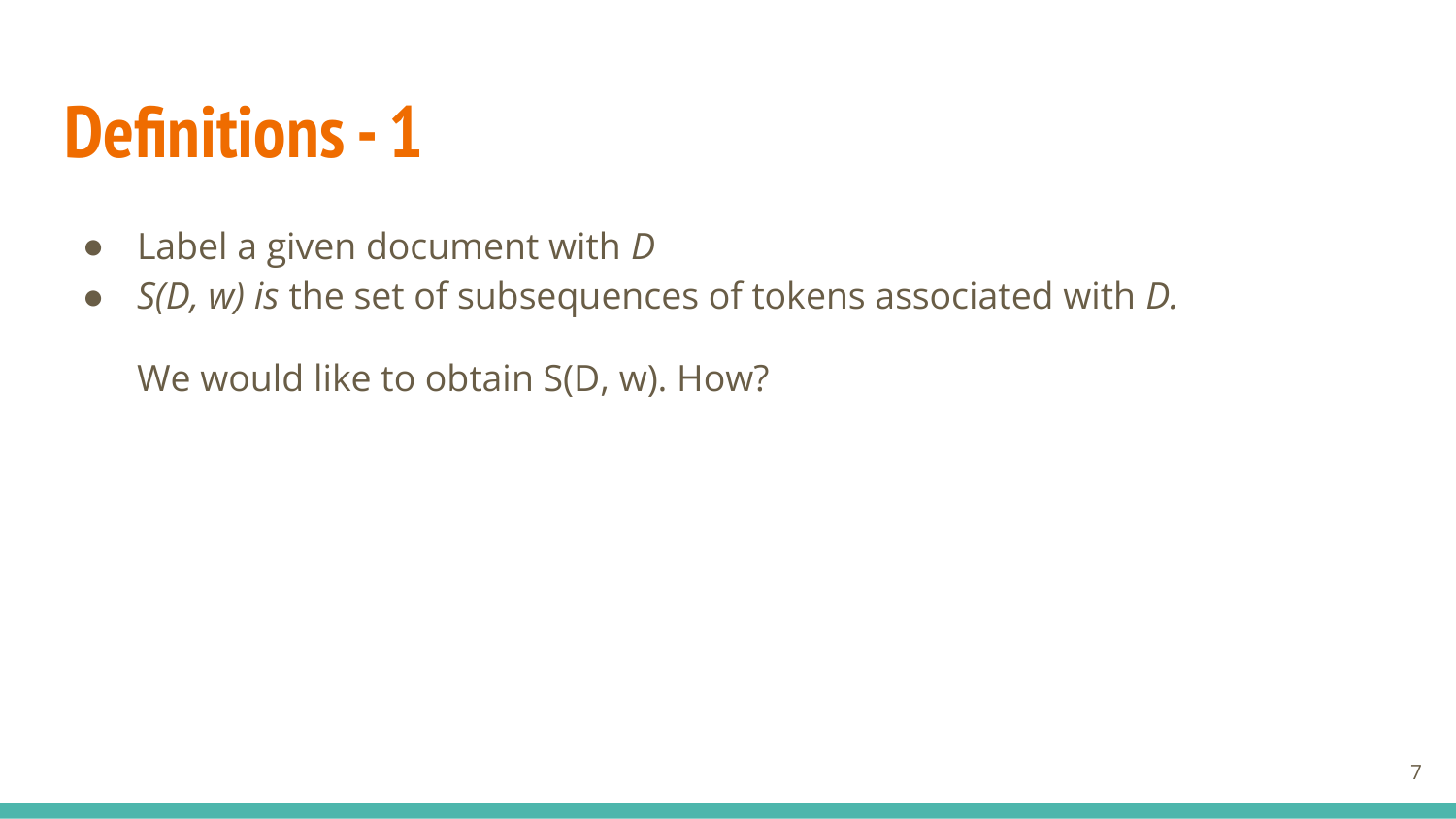

# Definitions - 1
Label a given document with D
S(D, w) is the set of subsequences of tokens associated with D.
We would like to obtain S(D, w). How?

7